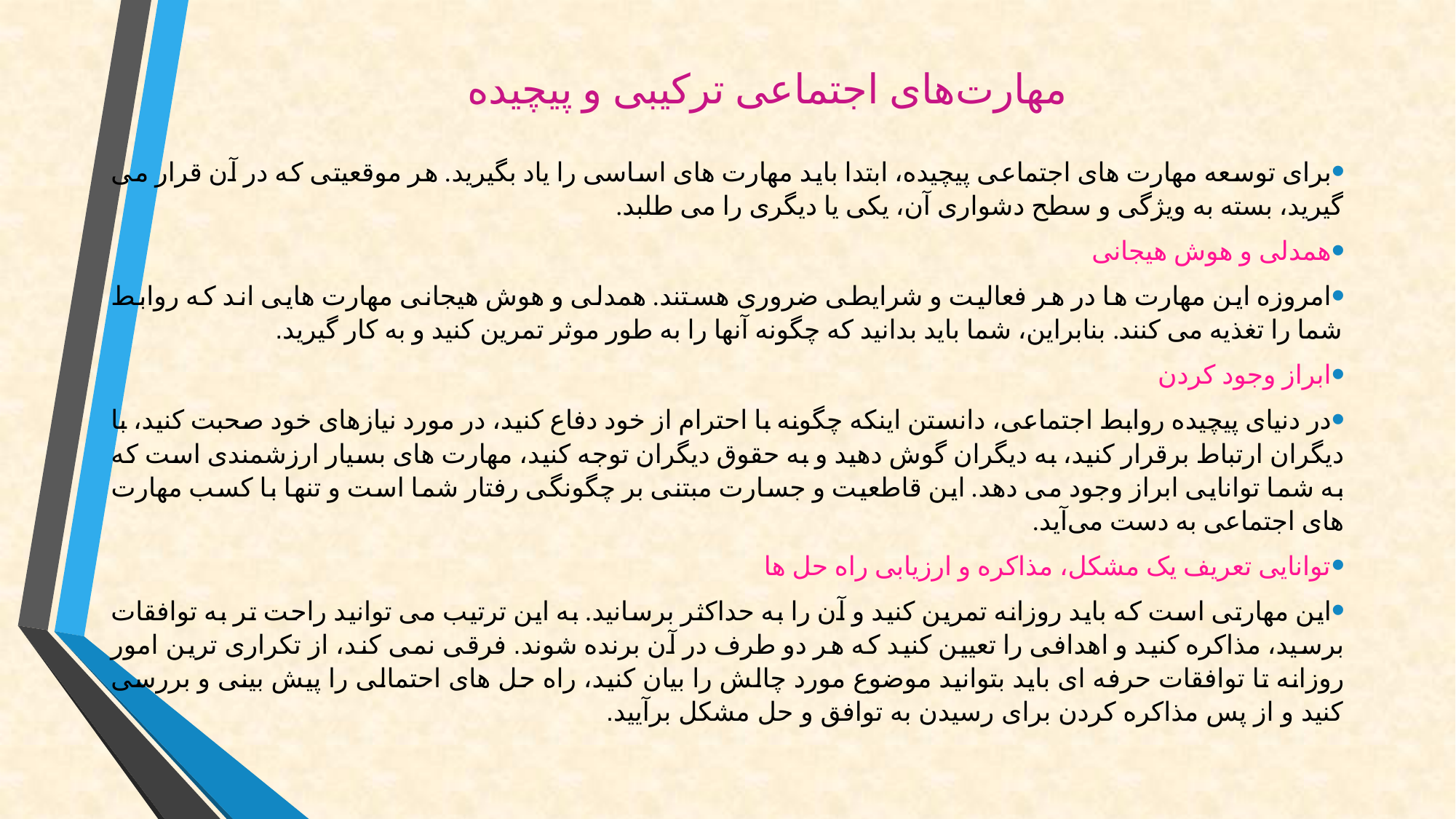

# مهارت‌های اجتماعی ترکیبی و پیچیده
برای توسعه مهارت های اجتماعی پیچیده، ابتدا باید مهارت های اساسی را یاد بگیرید. هر موقعیتی که در آن قرار می گیرید، بسته به ویژگی و سطح دشواری آن، یکی یا دیگری را می طلبد.
همدلی و هوش هیجانی
امروزه این مهارت ها در هر فعالیت و شرایطی ضروری هستند. همدلی و هوش هیجانی مهارت هایی اند که روابط شما را تغذیه می کنند. بنابراین، شما باید بدانید که چگونه آنها را به طور موثر تمرین کنید و به کار گیرید.
ابراز وجود کردن
در دنیای پیچیده روابط اجتماعی، دانستن اینکه چگونه با احترام از خود دفاع کنید، در مورد نیازهای خود صحبت کنید، با دیگران ارتباط برقرار کنید، به دیگران گوش دهید و به حقوق دیگران توجه کنید، مهارت های بسیار ارزشمندی است که به شما توانایی ابراز وجود می دهد. این قاطعیت و جسارت مبتنی بر چگونگی رفتار شما است و تنها با کسب مهارت های اجتماعی به دست می‌آید.
توانایی تعریف یک مشکل، مذاکره و ارزیابی راه حل ها
این مهارتی است که باید روزانه تمرین کنید و آن را به حداکثر برسانید. به این ترتیب می توانید راحت تر به توافقات برسید، مذاکره کنید و اهدافی را تعیین کنید که هر دو طرف در آن برنده شوند. فرقی نمی کند، از تکراری ترین امور روزانه تا توافقات حرفه ای باید بتوانید موضوع مورد چالش را بیان کنید، راه حل های احتمالی را پیش بینی و بررسی کنید و از پس مذاکره کردن برای رسیدن به توافق و حل مشکل برآیید.